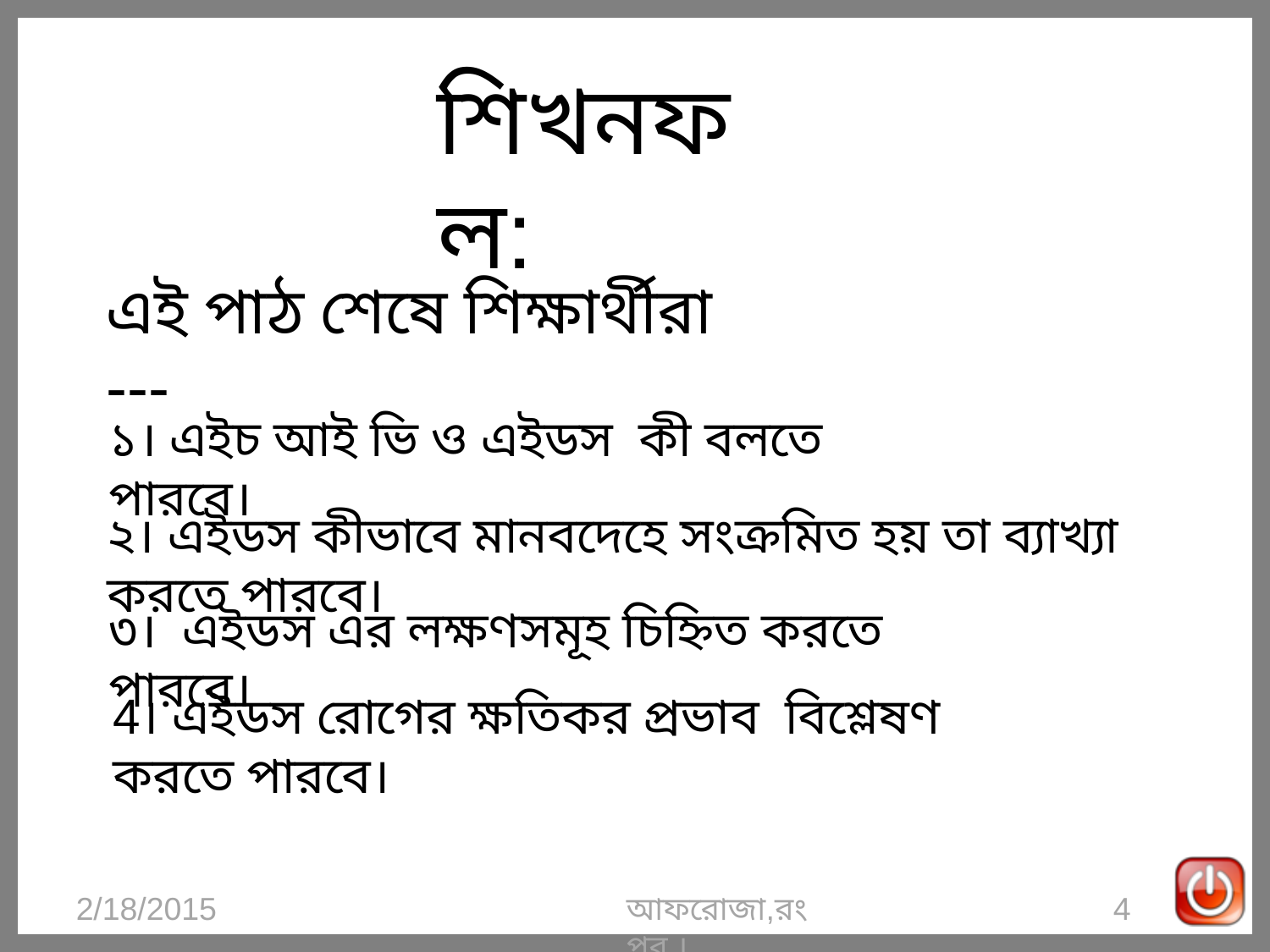

শিখনফল:
এই পাঠ শেষে শিক্ষার্থীরা ---
১। এইচ আই ভি ও এইডস  কী বলতে পারবে।
২। এইডস কীভাবে মানবদেহে সংক্রমিত হয় তা ব্যাখ্যা করতে পারবে।
৩।  এইডস এর লক্ষণসমূহ চিহ্নিত করতে পারবে।
4। এইডস রোগের ক্ষতিকর প্রভাব  বিশ্লেষণ করতে পারবে।
2/18/2015
আফরোজা,রংপুর ।
4